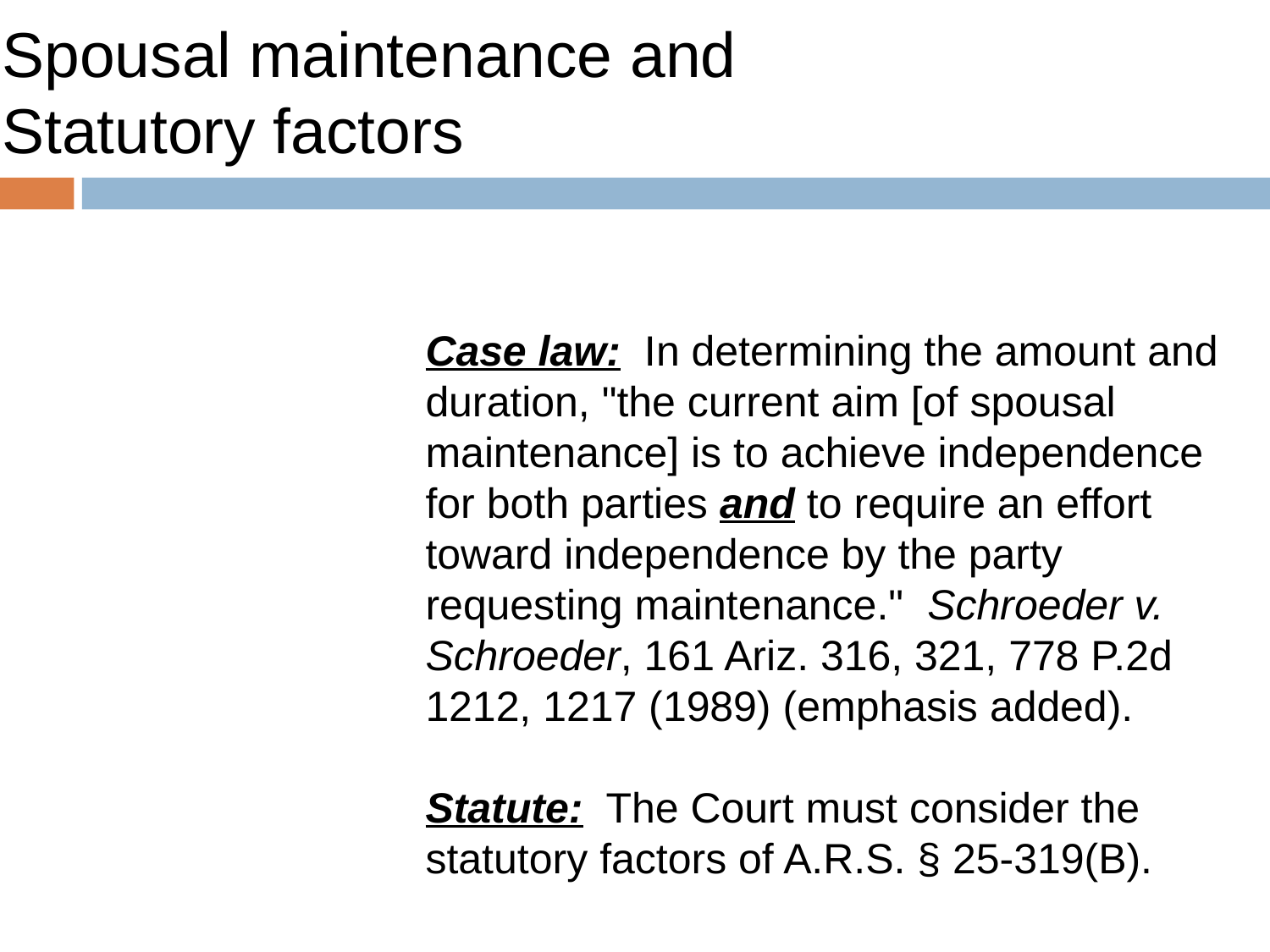

Spousal maintenance and
Statutory factors
Case law:  In determining the amount and duration, "the current aim [of spousal maintenance] is to achieve independence for both parties and to require an effort toward independence by the party requesting maintenance."  Schroeder v. Schroeder, 161 Ariz. 316, 321, 778 P.2d 1212, 1217 (1989) (emphasis added).

Statute:  The Court must consider the statutory factors of A.R.S. § 25-319(B).